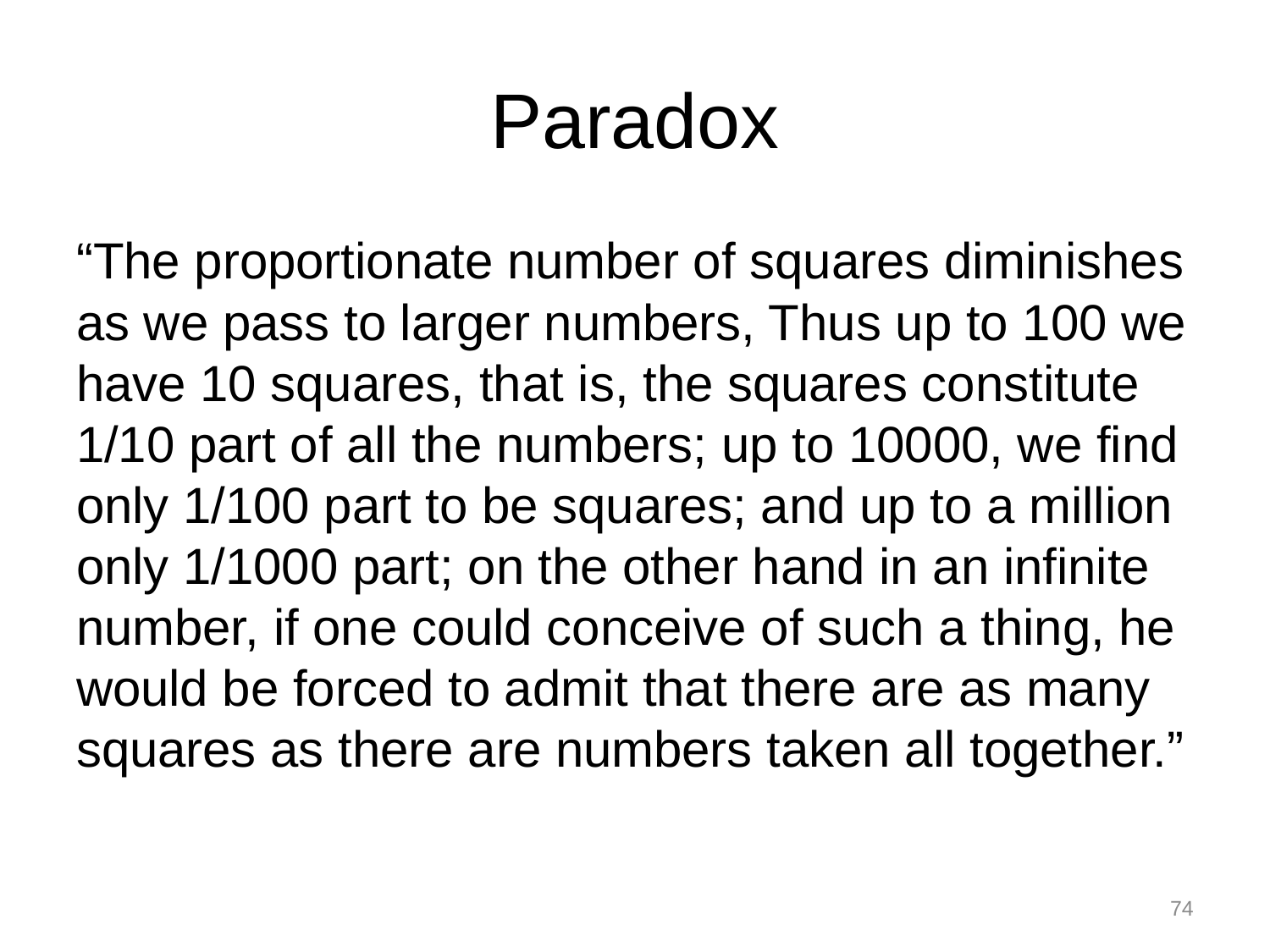

# Paradox
“The proportionate number of squares diminishes as we pass to larger numbers, Thus up to 100 we have 10 squares, that is, the squares constitute 1/10 part of all the numbers; up to 10000, we find only 1/100 part to be squares; and up to a million only 1/1000 part; on the other hand in an infinite number, if one could conceive of such a thing, he would be forced to admit that there are as many squares as there are numbers taken all together.”
74